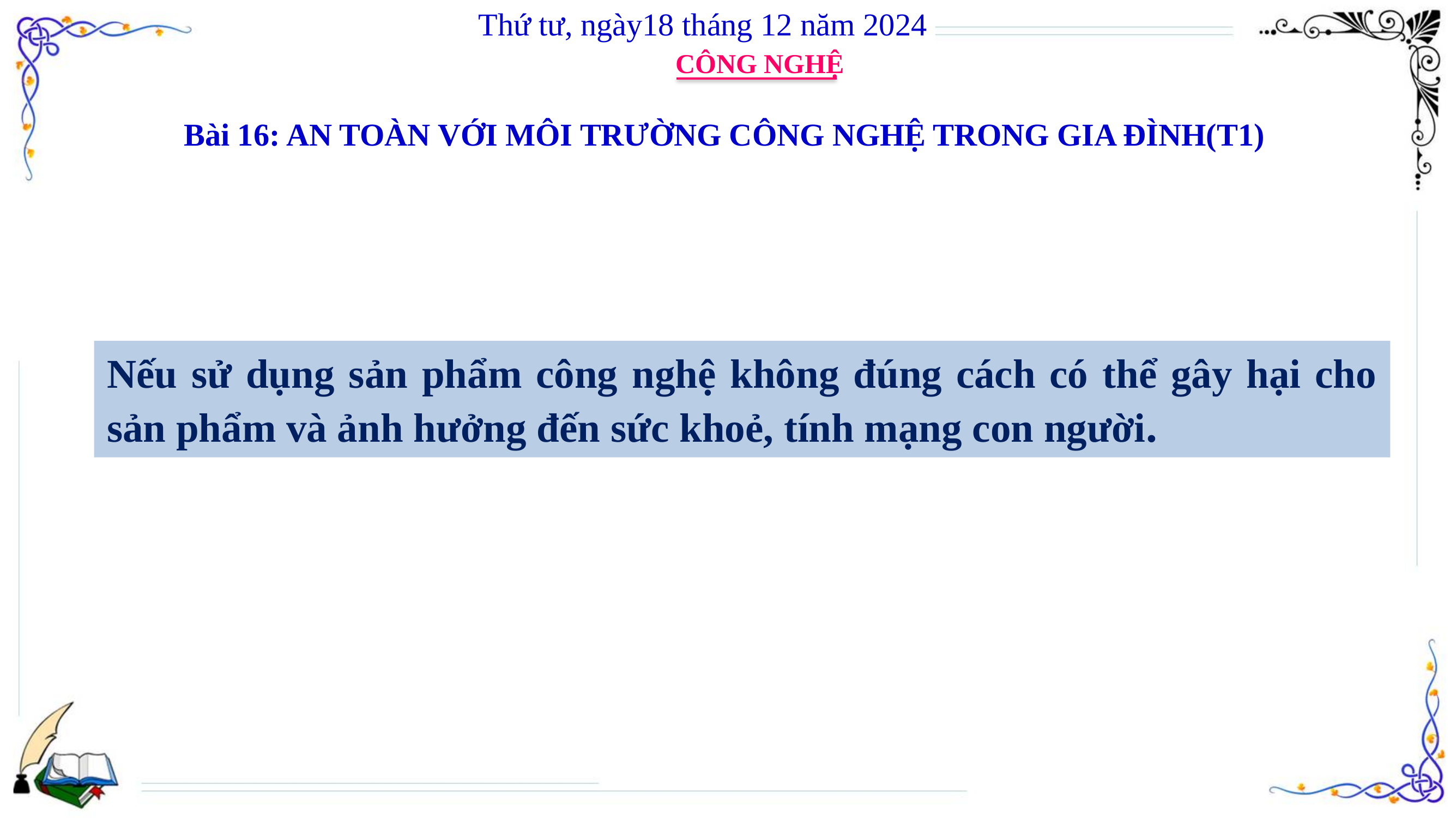

Thứ tư, ngày18 tháng 12 năm 2024
CÔNG NGHỆ
Bài 16: AN TOÀN VỚI MÔI TRƯỜNG CÔNG NGHỆ TRONG GIA ĐÌNH(T1)
Nếu sử dụng sản phẩm công nghệ không đúng cách có thể gây hại cho sản phẩm và ảnh hưởng đến sức khoẻ, tính mạng con người.